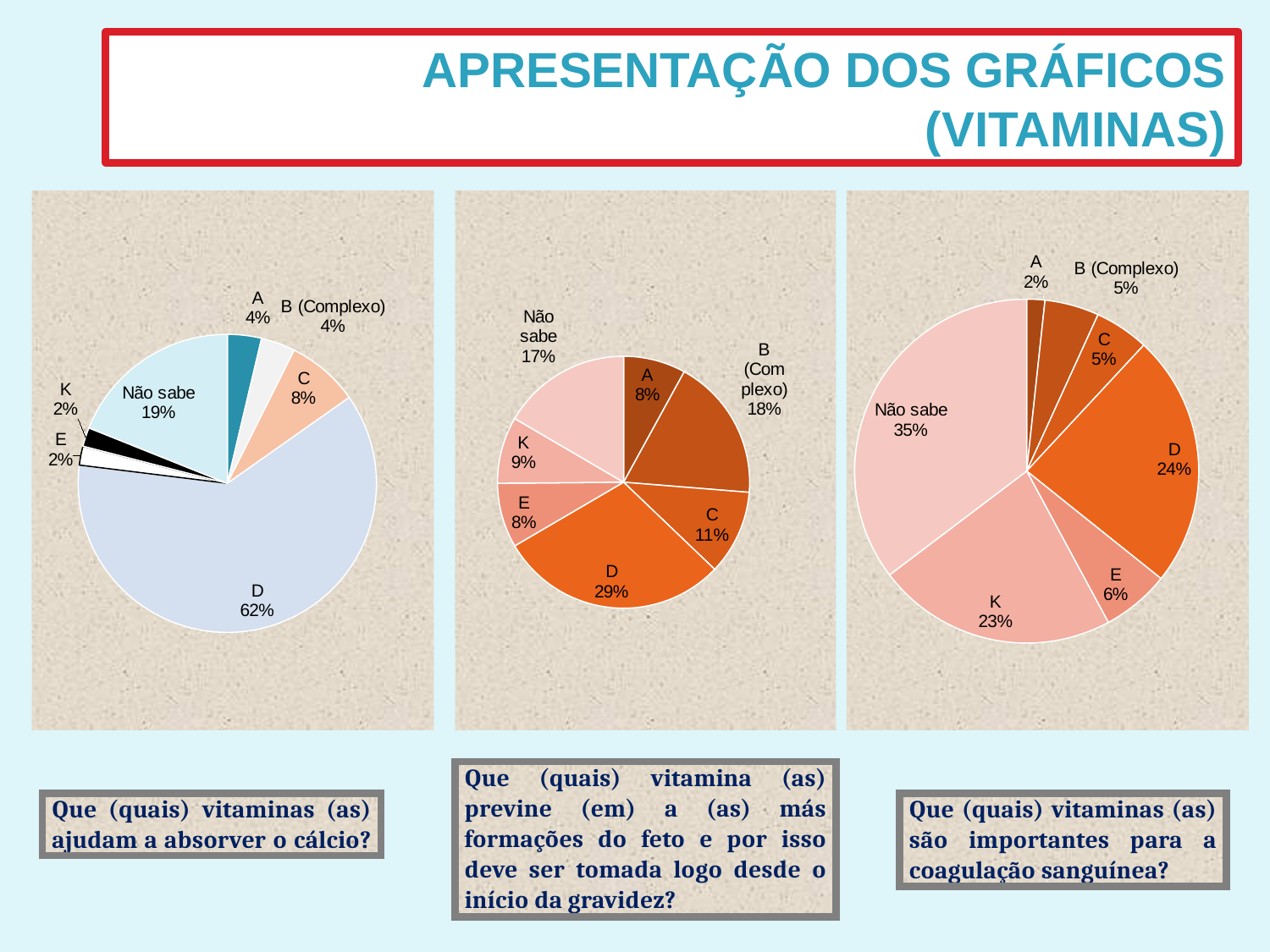

Apresentação dos gráficos (Vitaminas)

### Chart

| Category | Coluna2 | Coluna1 |
|---|---|---|
| A | 9.0 | None |
| B (Complexo) | 9.0 | None |
| C | 19.0 | None |
| D | 150.0 | None |
| E | 5.0 | None |
| K | 5.0 | None |
| Não sabe | 46.0 | None |

### Chart

| Category | Coluna2 | Coluna1 |
|---|---|---|
| A | 28.0 | None |
| B (Complexo) | 64.0 | None |
| C | 38.0 | None |
| D | 103.0 | None |
| E | 29.0 | None |
| K | 30.0 | None |
| Não sabe | 58.0 | None |

### Chart

| Category | Coluna2 | Coluna1 |
|---|---|---|
| A | 4.0 | None |
| B (Complexo) | 12.0 | None |
| C | 12.0 | None |
| D | 56.0 | None |
| E | 15.0 | None |
| K | 53.0 | None |
| Não sabe | 83.0 | None |
| Que (quais) vitamina (as) previne (em) a (as) más formações do feto e por isso deve ser tomada logo desde o início da gravidez? |
| --- |
| Que (quais) vitaminas (as) ajudam a absorver o cálcio? |
| --- |
| Que (quais) vitaminas (as) são importantes para a coagulação sanguínea? |
| --- |